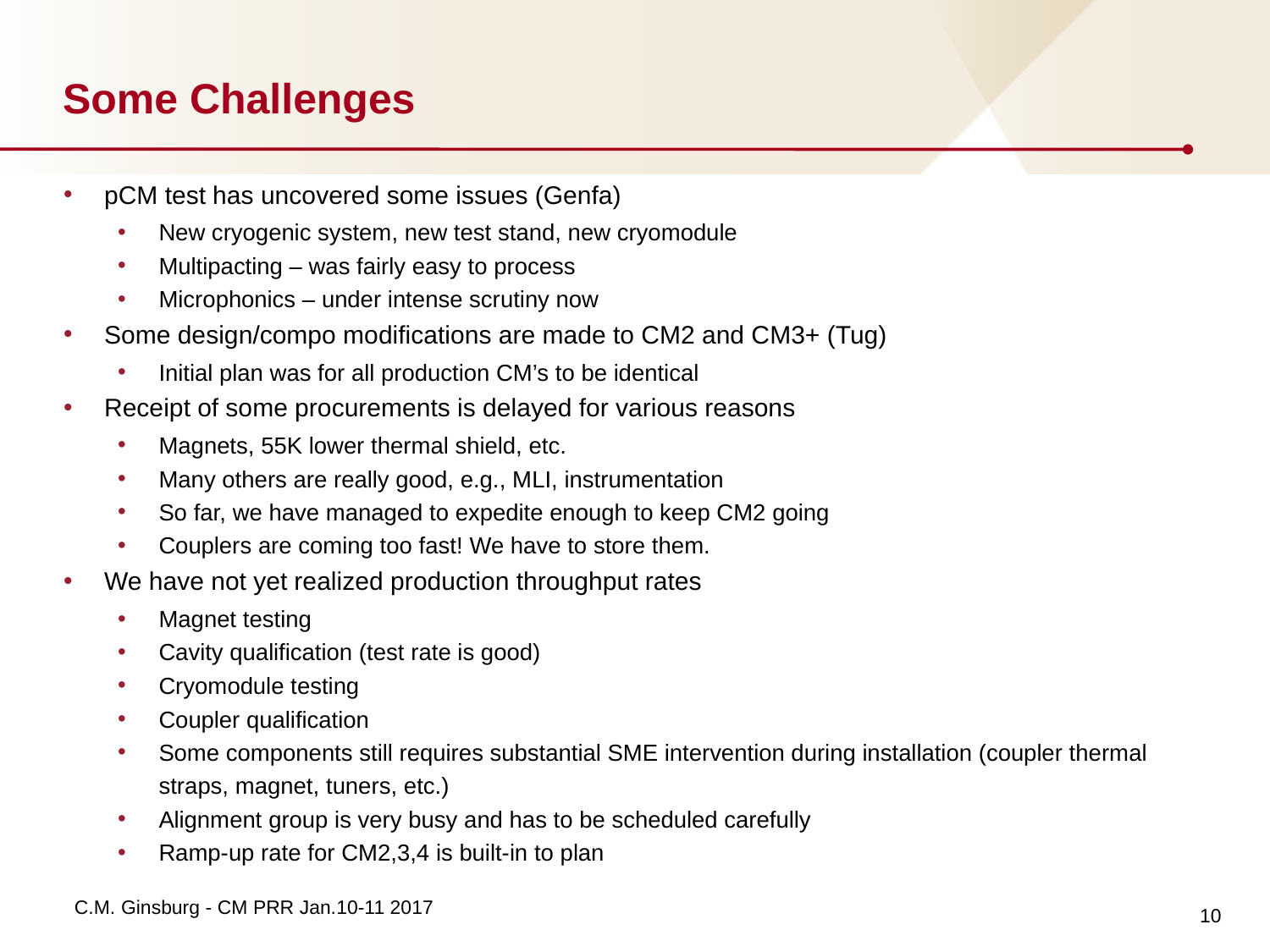

# Some Challenges
pCM test has uncovered some issues (Genfa)
New cryogenic system, new test stand, new cryomodule
Multipacting – was fairly easy to process
Microphonics – under intense scrutiny now
Some design/compo modifications are made to CM2 and CM3+ (Tug)
Initial plan was for all production CM’s to be identical
Receipt of some procurements is delayed for various reasons
Magnets, 55K lower thermal shield, etc.
Many others are really good, e.g., MLI, instrumentation
So far, we have managed to expedite enough to keep CM2 going
Couplers are coming too fast! We have to store them.
We have not yet realized production throughput rates
Magnet testing
Cavity qualification (test rate is good)
Cryomodule testing
Coupler qualification
Some components still requires substantial SME intervention during installation (coupler thermal straps, magnet, tuners, etc.)
Alignment group is very busy and has to be scheduled carefully
Ramp-up rate for CM2,3,4 is built-in to plan

10
C.M. Ginsburg - CM PRR Jan.10-11 2017